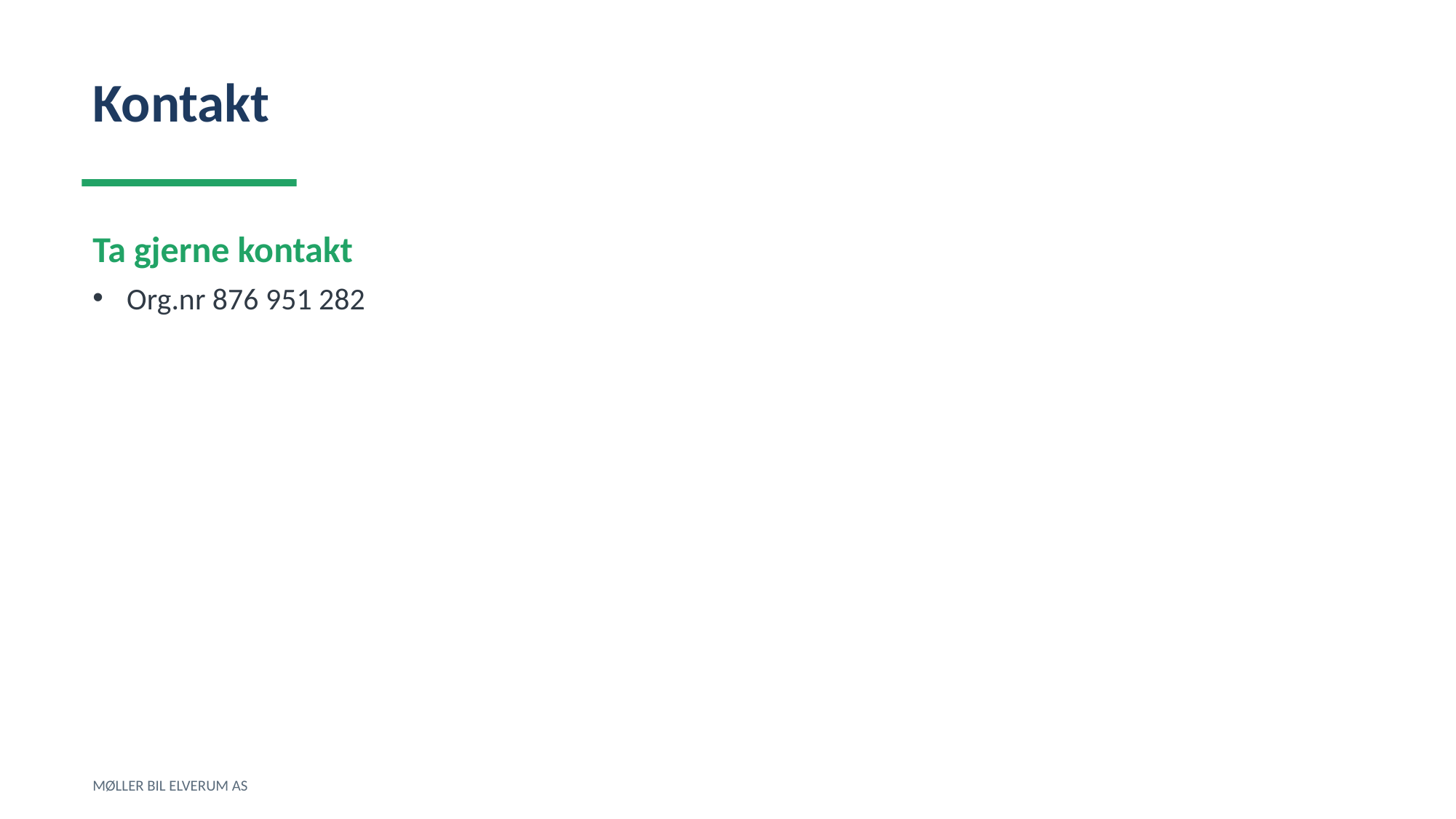

Kontakt

Ta gjerne kontakt
Org.nr 876 951 282
MØLLER BIL ELVERUM AS